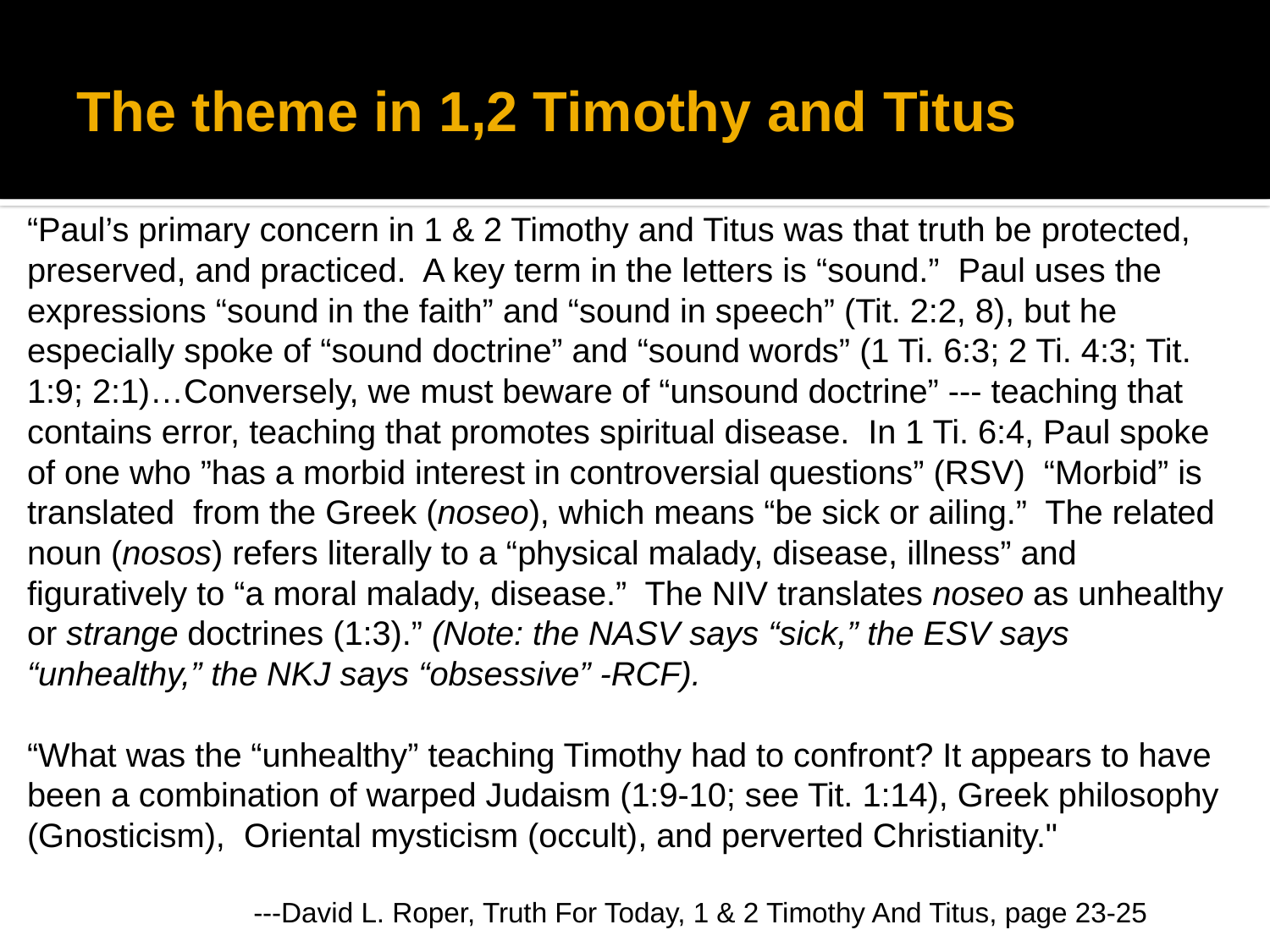

# The theme in 1,2 Timothy and Titus
“Paul’s primary concern in 1 & 2 Timothy and Titus was that truth be protected, preserved, and practiced.  A key term in the letters is “sound.”  Paul uses the expressions “sound in the faith” and “sound in speech” (Tit. 2:2, 8), but he especially spoke of “sound doctrine” and “sound words” (1 Ti. 6:3; 2 Ti. 4:3; Tit. 1:9; 2:1)…Conversely, we must beware of “unsound doctrine” --- teaching that contains error, teaching that promotes spiritual disease.  In 1 Ti. 6:4, Paul spoke of one who ”has a morbid interest in controversial questions” (RSV)  “Morbid” is translated  from the Greek (noseo), which means “be sick or ailing.”  The related noun (nosos) refers literally to a “physical malady, disease, illness” and figuratively to “a moral malady, disease.”  The NIV translates noseo as unhealthy or strange doctrines (1:3).” (Note: the NASV says “sick,” the ESV says “unhealthy,” the NKJ says “obsessive” -RCF).

“What was the “unhealthy” teaching Timothy had to confront? It appears to have been a combination of warped Judaism (1:9-10; see Tit. 1:14), Greek philosophy (Gnosticism),  Oriental mysticism (occult), and perverted Christianity."
---David L. Roper, Truth For Today, 1 & 2 Timothy And Titus, page 23-25